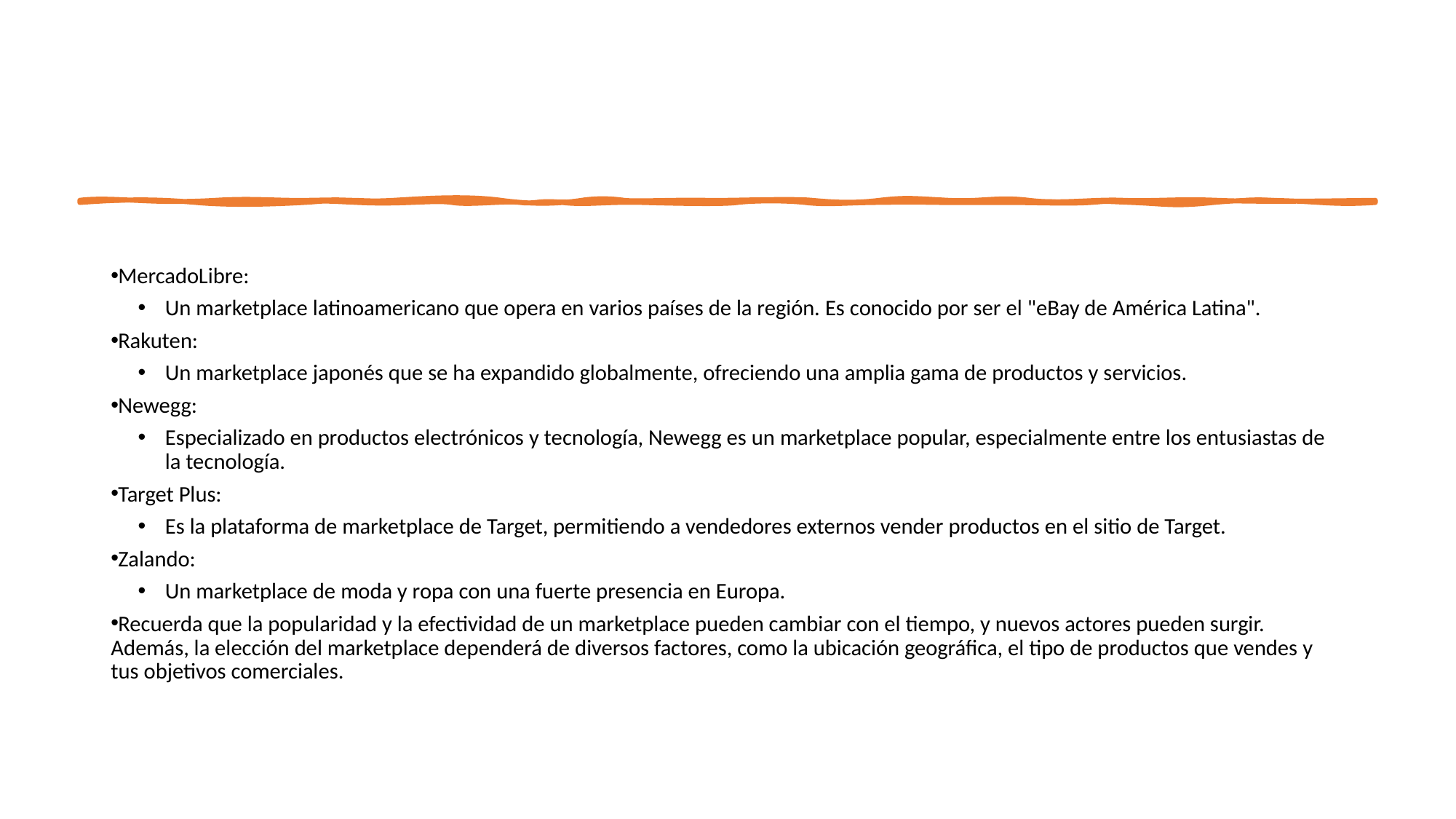

MercadoLibre:
Un marketplace latinoamericano que opera en varios países de la región. Es conocido por ser el "eBay de América Latina".
Rakuten:
Un marketplace japonés que se ha expandido globalmente, ofreciendo una amplia gama de productos y servicios.
Newegg:
Especializado en productos electrónicos y tecnología, Newegg es un marketplace popular, especialmente entre los entusiastas de la tecnología.
Target Plus:
Es la plataforma de marketplace de Target, permitiendo a vendedores externos vender productos en el sitio de Target.
Zalando:
Un marketplace de moda y ropa con una fuerte presencia en Europa.
Recuerda que la popularidad y la efectividad de un marketplace pueden cambiar con el tiempo, y nuevos actores pueden surgir. Además, la elección del marketplace dependerá de diversos factores, como la ubicación geográfica, el tipo de productos que vendes y tus objetivos comerciales.